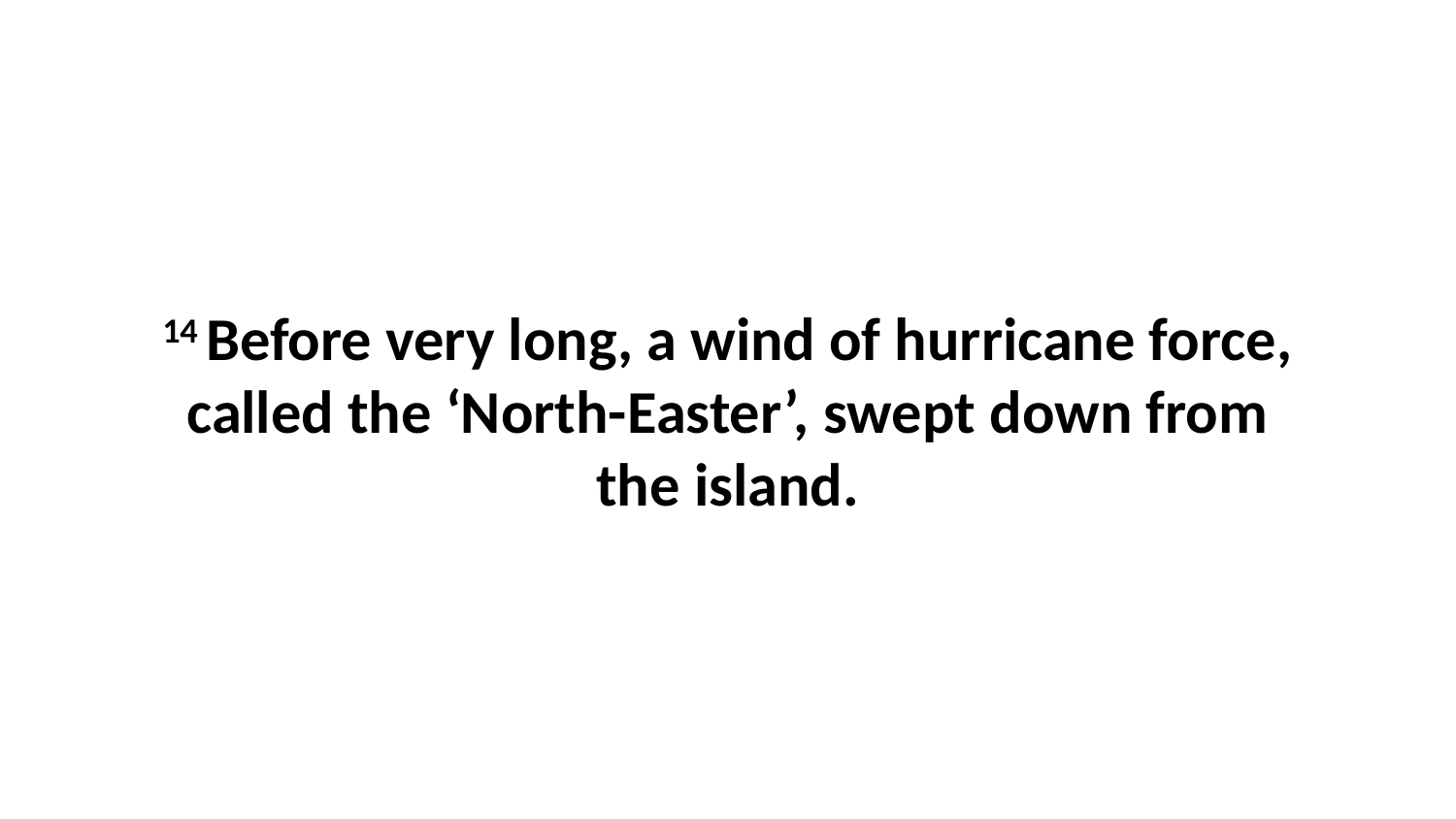

14 Before very long, a wind of hurricane force, called the ‘North-Easter’, swept down from the island.